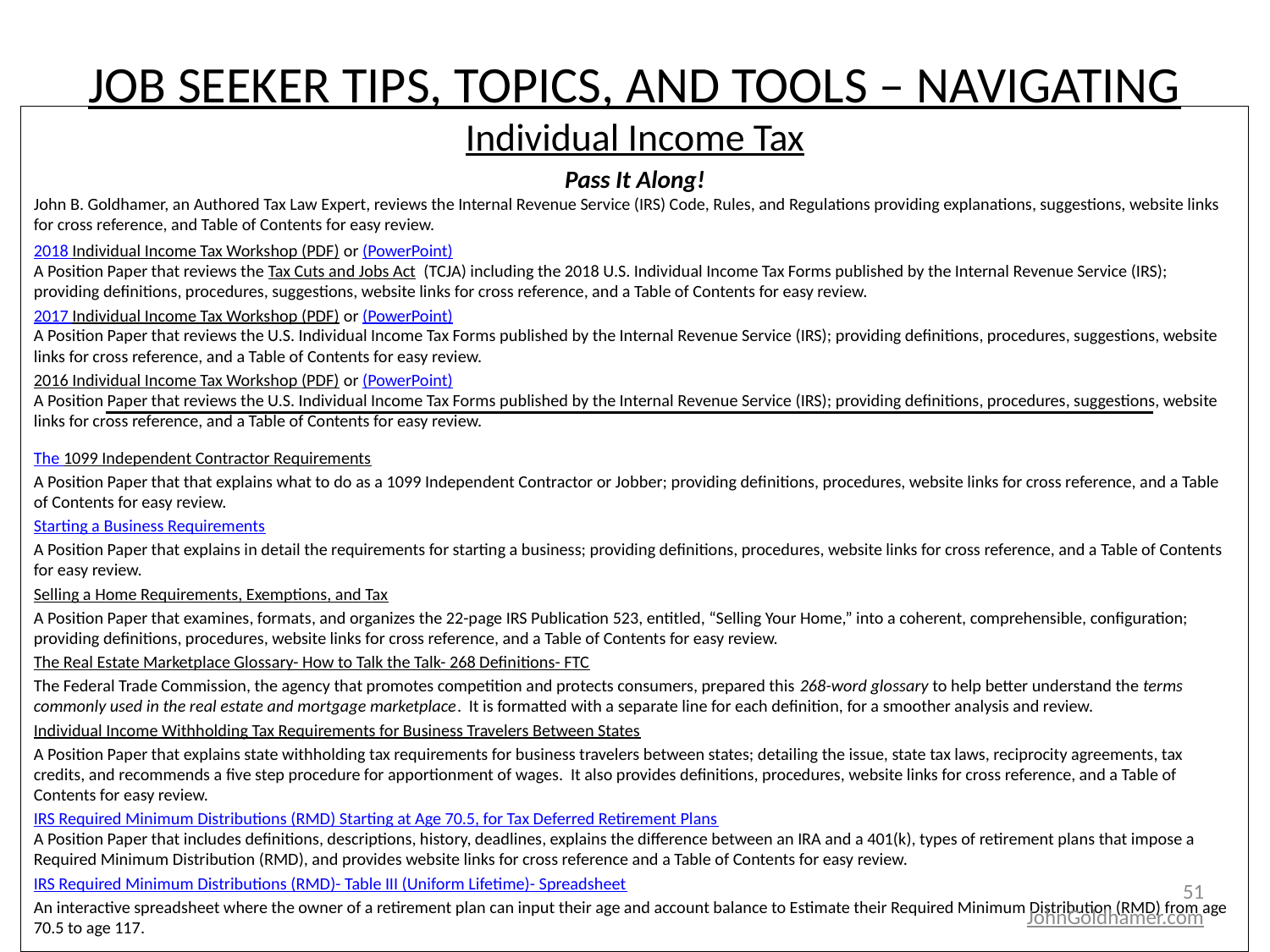

# JOB SEEKER TIPS, TOPICS, AND TOOLS – NAVIGATING
Individual Income Tax
Pass It Along!
John B. Goldhamer, an Authored Tax Law Expert, reviews the Internal Revenue Service (IRS) Code, Rules, and Regulations providing explanations, suggestions, website links for cross reference, and Table of Contents for easy review.

2018 Individual Income Tax Workshop (PDF) or (PowerPoint)
A Position Paper that reviews the Tax Cuts and Jobs Act  (TCJA) including the 2018 U.S. Individual Income Tax Forms published by the Internal Revenue Service (IRS); providing definitions, procedures, suggestions, website links for cross reference, and a Table of Contents for easy review.
2017 Individual Income Tax Workshop (PDF) or (PowerPoint) 
A Position Paper that reviews the U.S. Individual Income Tax Forms published by the Internal Revenue Service (IRS); providing definitions, procedures, suggestions, website links for cross reference, and a Table of Contents for easy review.
2016 Individual Income Tax Workshop (PDF) or (PowerPoint) 
A Position Paper that reviews the U.S. Individual Income Tax Forms published by the Internal Revenue Service (IRS); providing definitions, procedures, suggestions, website links for cross reference, and a Table of Contents for easy review.

The 1099 Independent Contractor Requirements
A Position Paper that that explains what to do as a 1099 Independent Contractor or Jobber; providing definitions, procedures, website links for cross reference, and a Table of Contents for easy review.
Starting a Business Requirements
A Position Paper that explains in detail the requirements for starting a business; providing definitions, procedures, website links for cross reference, and a Table of Contents for easy review.
Selling a Home Requirements, Exemptions, and Tax
A Position Paper that examines, formats, and organizes the 22-page IRS Publication 523, entitled, “Selling Your Home,” into a coherent, comprehensible, configuration; providing definitions, procedures, website links for cross reference, and a Table of Contents for easy review.
The Real Estate Marketplace Glossary- How to Talk the Talk- 268 Definitions- FTC
The Federal Trade Commission, the agency that promotes competition and protects consumers, prepared this 268-word glossary to help better understand the terms commonly used in the real estate and mortgage marketplace.  It is formatted with a separate line for each definition, for a smoother analysis and review.
Individual Income Withholding Tax Requirements for Business Travelers Between States
A Position Paper that explains state withholding tax requirements for business travelers between states; detailing the issue, state tax laws, reciprocity agreements, tax credits, and recommends a five step procedure for apportionment of wages.  It also provides definitions, procedures, website links for cross reference, and a Table of Contents for easy review.
IRS Required Minimum Distributions (RMD) Starting at Age 70.5, for Tax Deferred Retirement Plans 
A Position Paper that includes definitions, descriptions, history, deadlines, explains the difference between an IRA and a 401(k), types of retirement plans that impose a Required Minimum Distribution (RMD), and provides website links for cross reference and a Table of Contents for easy review.
IRS Required Minimum Distributions (RMD)- Table III (Uniform Lifetime)- Spreadsheet
An interactive spreadsheet where the owner of a retirement plan can input their age and account balance to Estimate their Required Minimum Distribution (RMD) from age 70.5 to age 117.
51
JohnGoldhamer.com